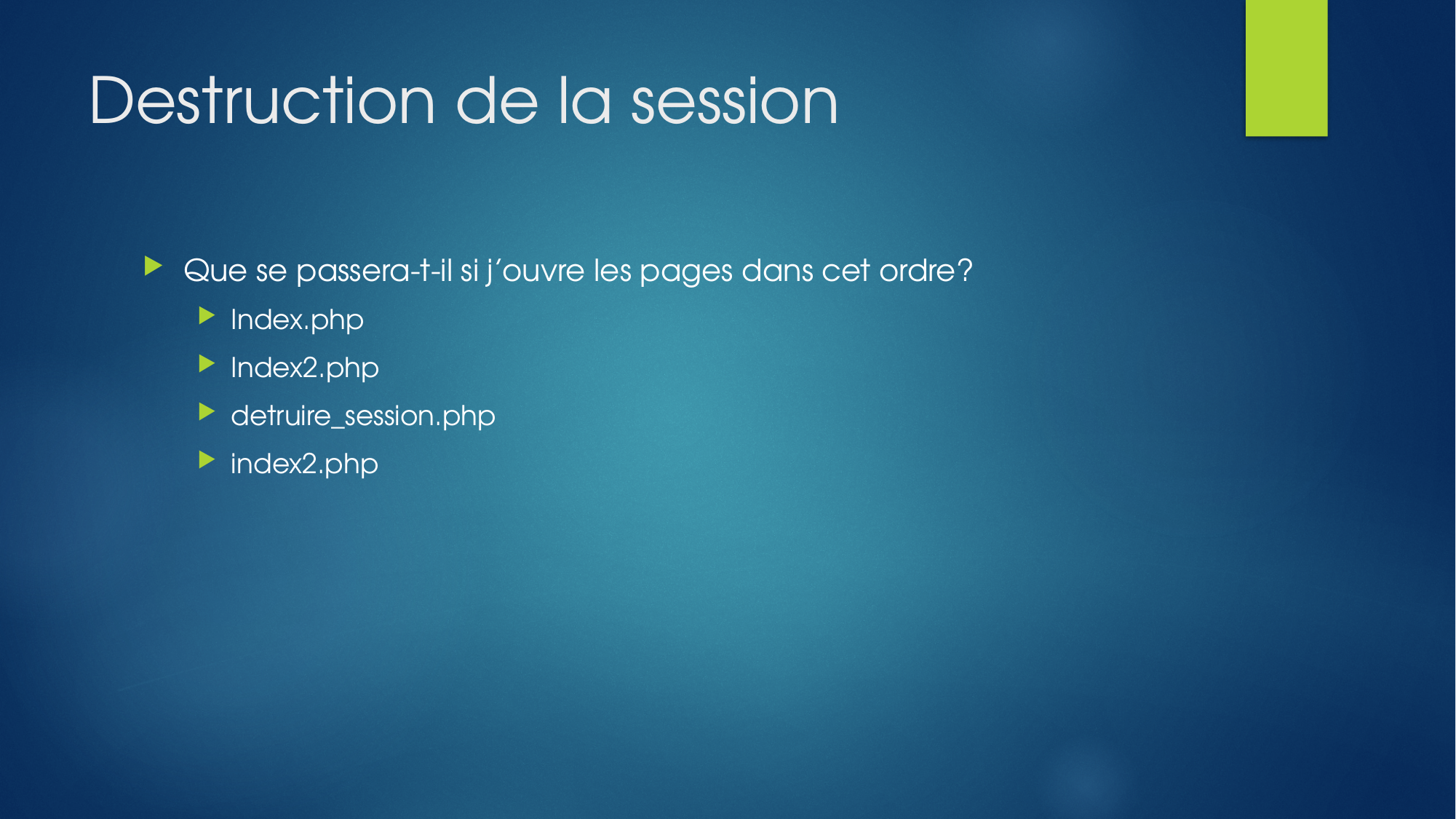

# Destruction de la session
Que se passera-t-il si j’ouvre les pages dans cet ordre?
Index.php
Index2.php
detruire_session.php
index2.php